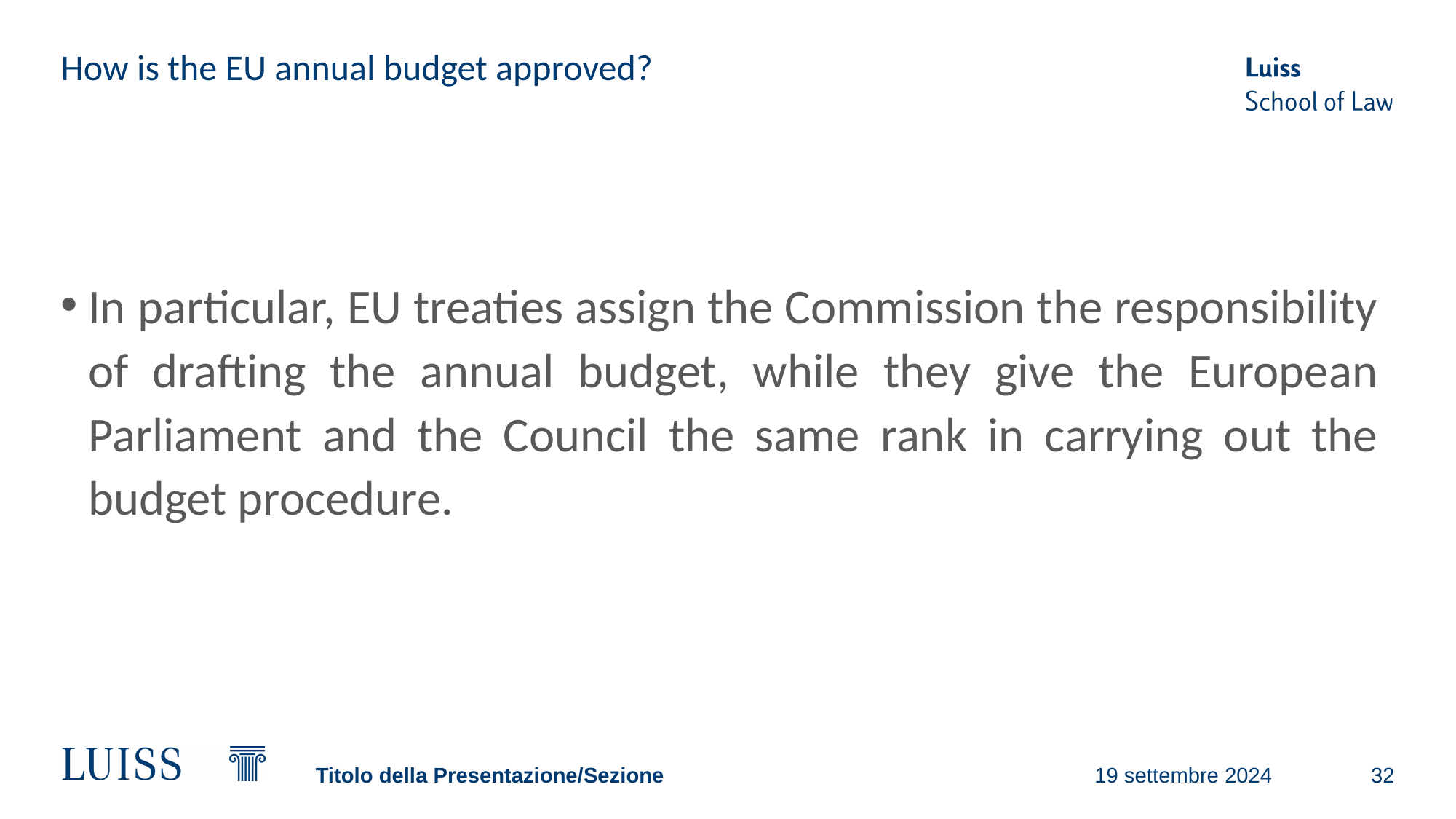

# How is the EU annual budget approved?
In particular, EU treaties assign the Commission the responsibility of drafting the annual budget, while they give the European Parliament and the Council the same rank in carrying out the budget procedure.

Titolo della Presentazione/Sezione
19 settembre 2024
32